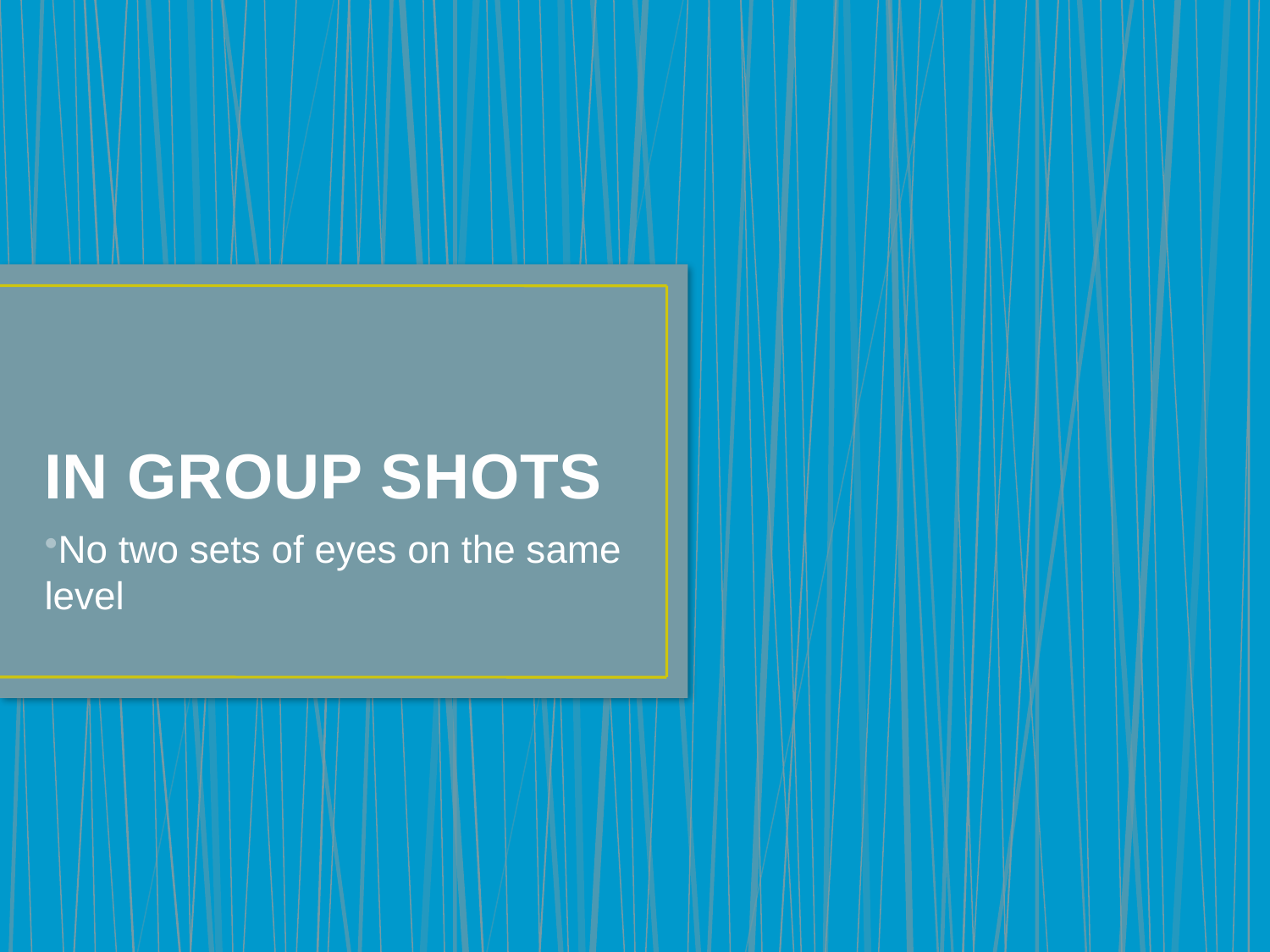

# IN GROUP SHOTS
No two sets of eyes on the same level